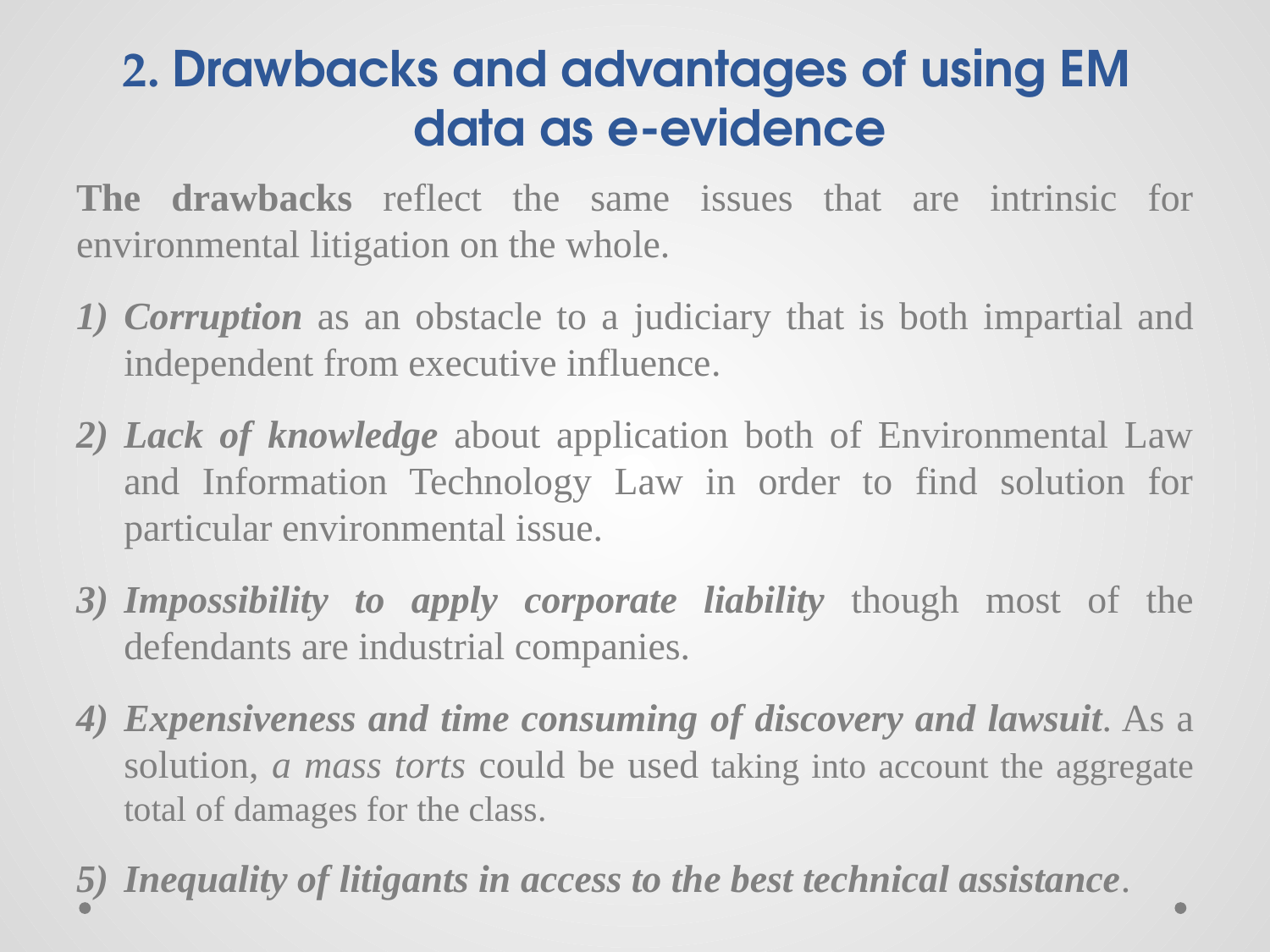

# 2. Drawbacks and advantages of using EM data as e-evidence
The drawbacks reflect the same issues that are intrinsic for environmental litigation on the whole.
Corruption as an obstacle to a judiciary that is both impartial and independent from executive influence.
Lack of knowledge about application both of Environmental Law and Information Technology Law in order to find solution for particular environmental issue.
Impossibility to apply corporate liability though most of the defendants are industrial companies.
Expensiveness and time consuming of discovery and lawsuit. As a solution, a mass torts could be used taking into account the aggregate total of damages for the class.
Inequality of litigants in access to the best technical assistance.